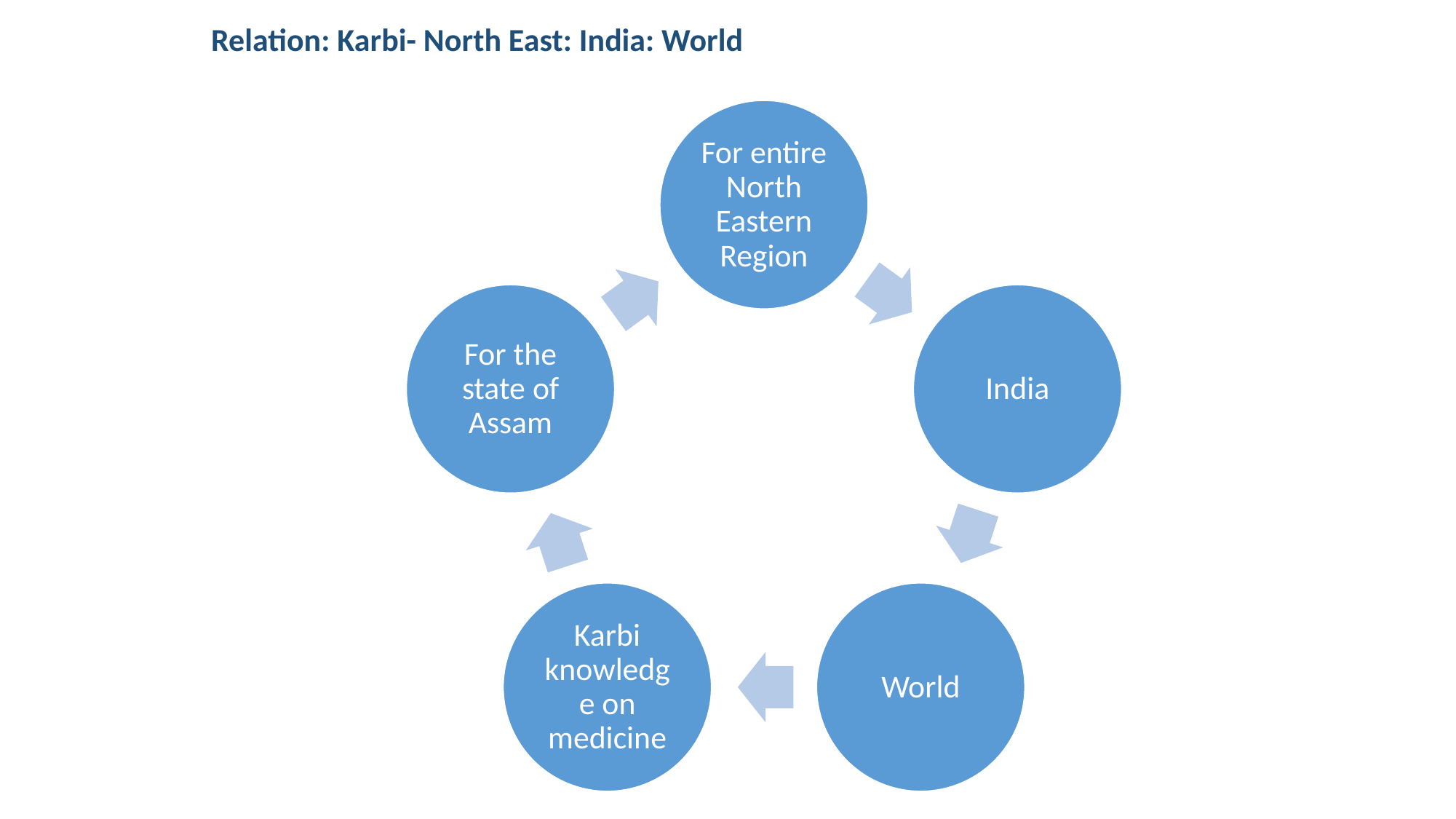

# Relation: Karbi- North East: India: World
For entire North Eastern Region

India

World

Karbi knowledge on medicine

For the state of Assam